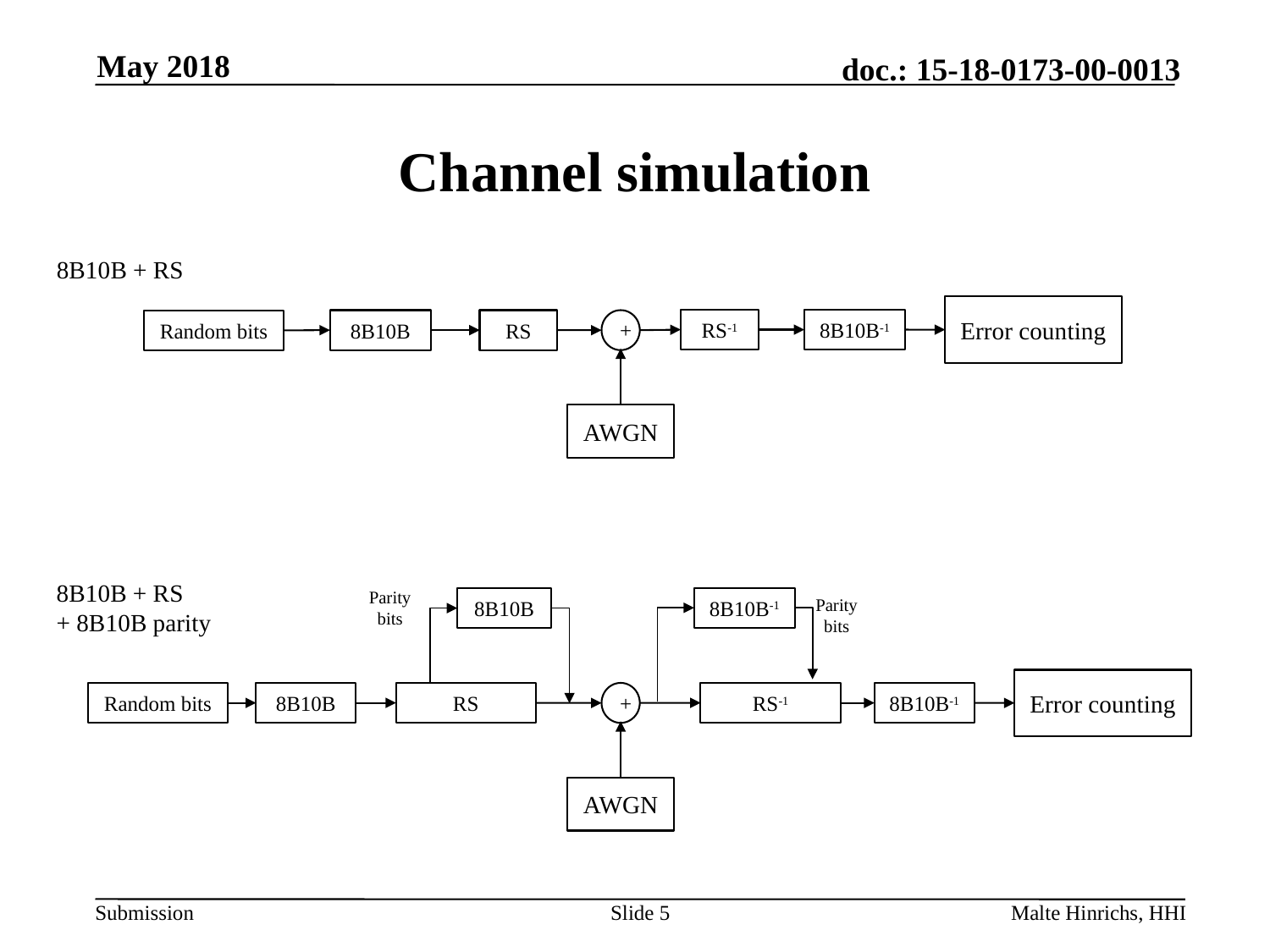

May 2018
# Channel simulation
8B10B + RS
Error counting
RS-1
8B10B-1
8B10B
RS
+
Random bits
AWGN
8B10B + RS
+ 8B10B parity
Parity
bits
8B10B-1
8B10B
Parity
bits
Error counting
Random bits
8B10B
RS
RS-1
8B10B-1
+
AWGN
Slide 5
Malte Hinrichs, HHI